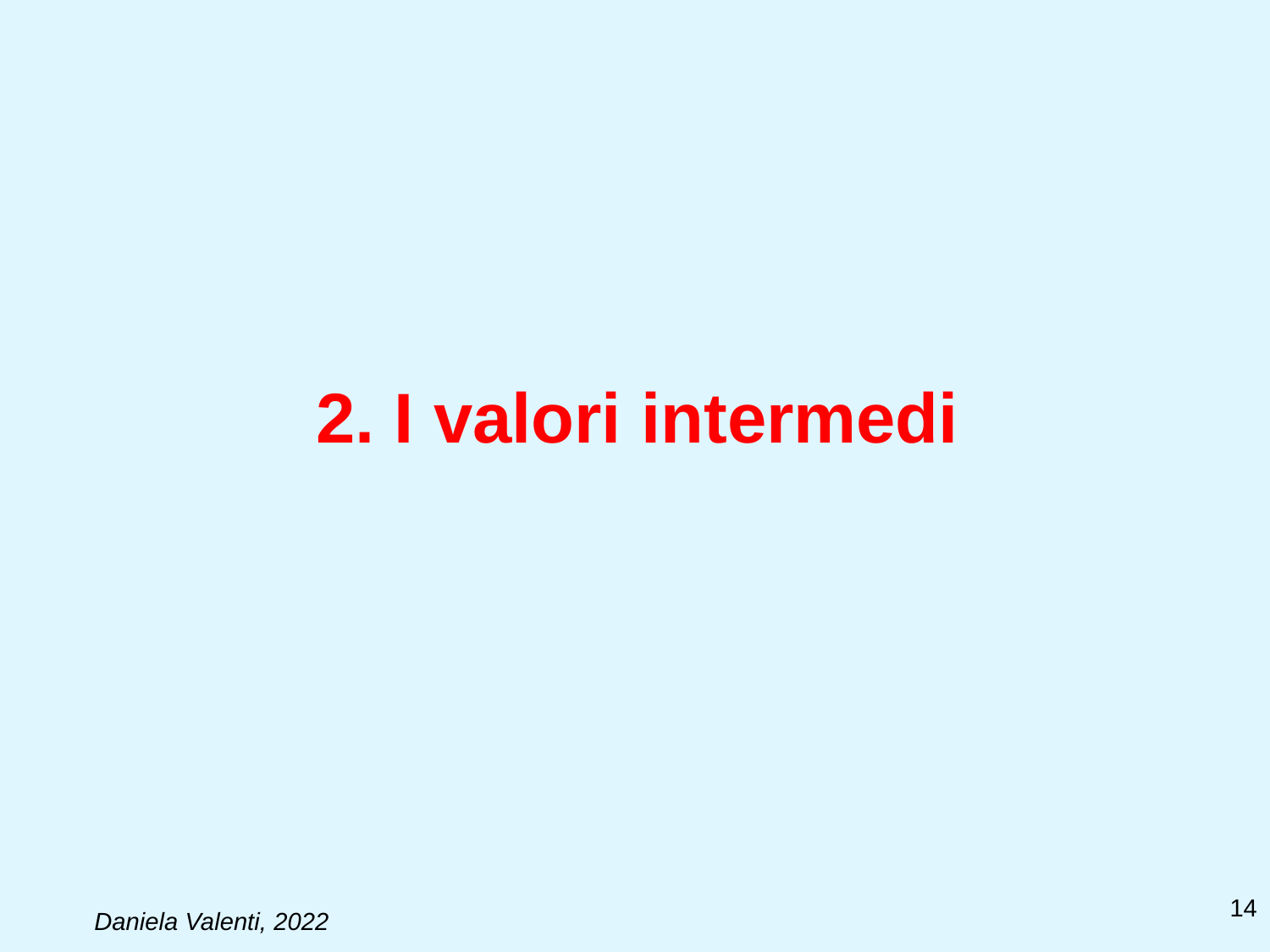

# 2. I valori intermedi
14
Daniela Valenti, 2022